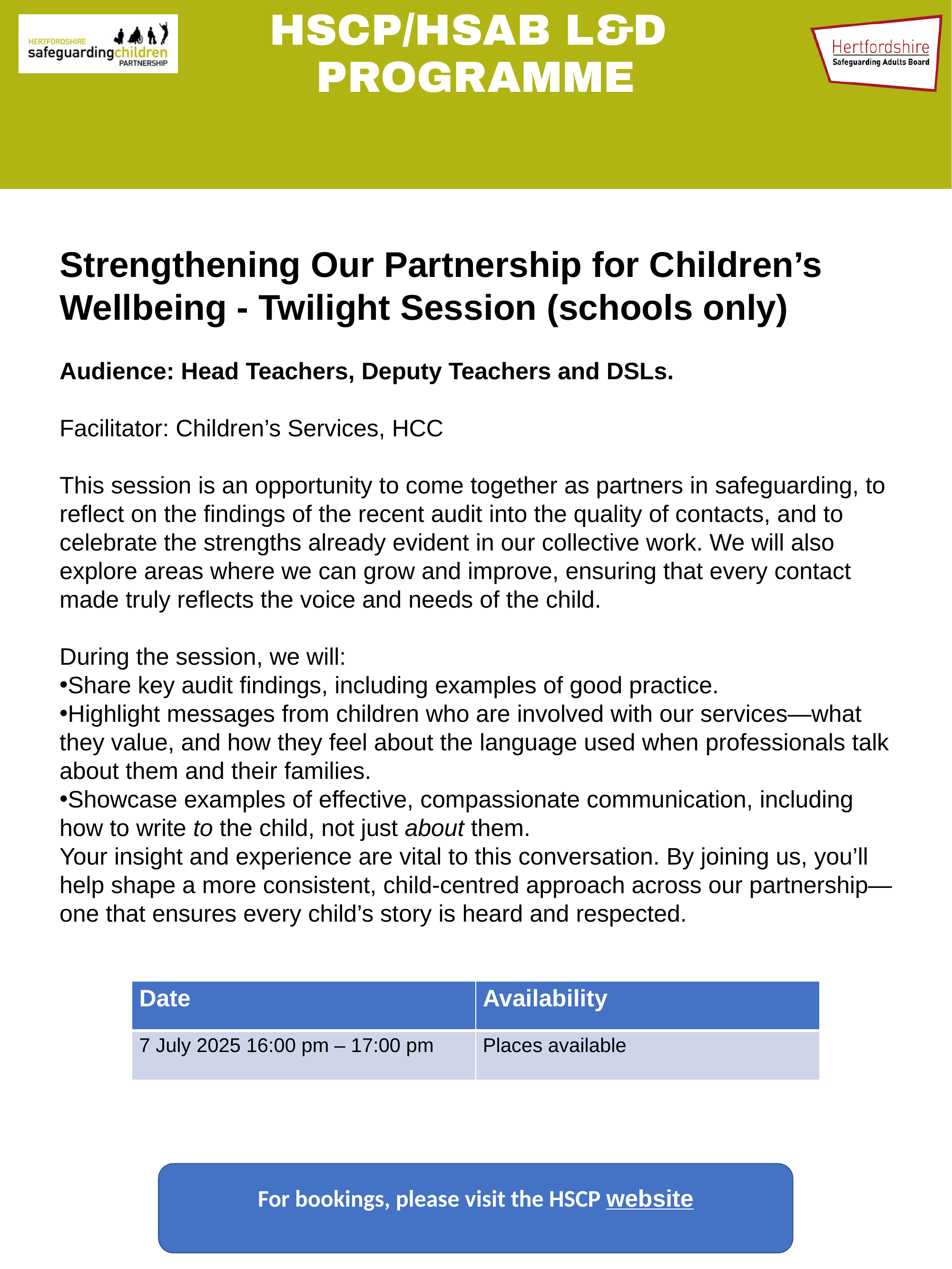

# HSCP/HSAB L&D PROGRAMME
Strengthening Our Partnership for Children’s Wellbeing - Twilight Session (schools only)

Audience: Head Teachers, Deputy Teachers and DSLs.

Facilitator: Children’s Services, HCC

This session is an opportunity to come together as partners in safeguarding, to reflect on the findings of the recent audit into the quality of contacts, and to celebrate the strengths already evident in our collective work. We will also explore areas where we can grow and improve, ensuring that every contact made truly reflects the voice and needs of the child.

During the session, we will:
Share key audit findings, including examples of good practice.
Highlight messages from children who are involved with our services—what they value, and how they feel about the language used when professionals talk about them and their families.
Showcase examples of effective, compassionate communication, including how to write to the child, not just about them.
Your insight and experience are vital to this conversation. By joining us, you’ll help shape a more consistent, child-centred approach across our partnership—one that ensures every child’s story is heard and respected.

| Date | Availability |
| --- | --- |
| 7 July 2025 16:00 pm – 17:00 pm | Places available |
For bookings, please visit the HSCP website